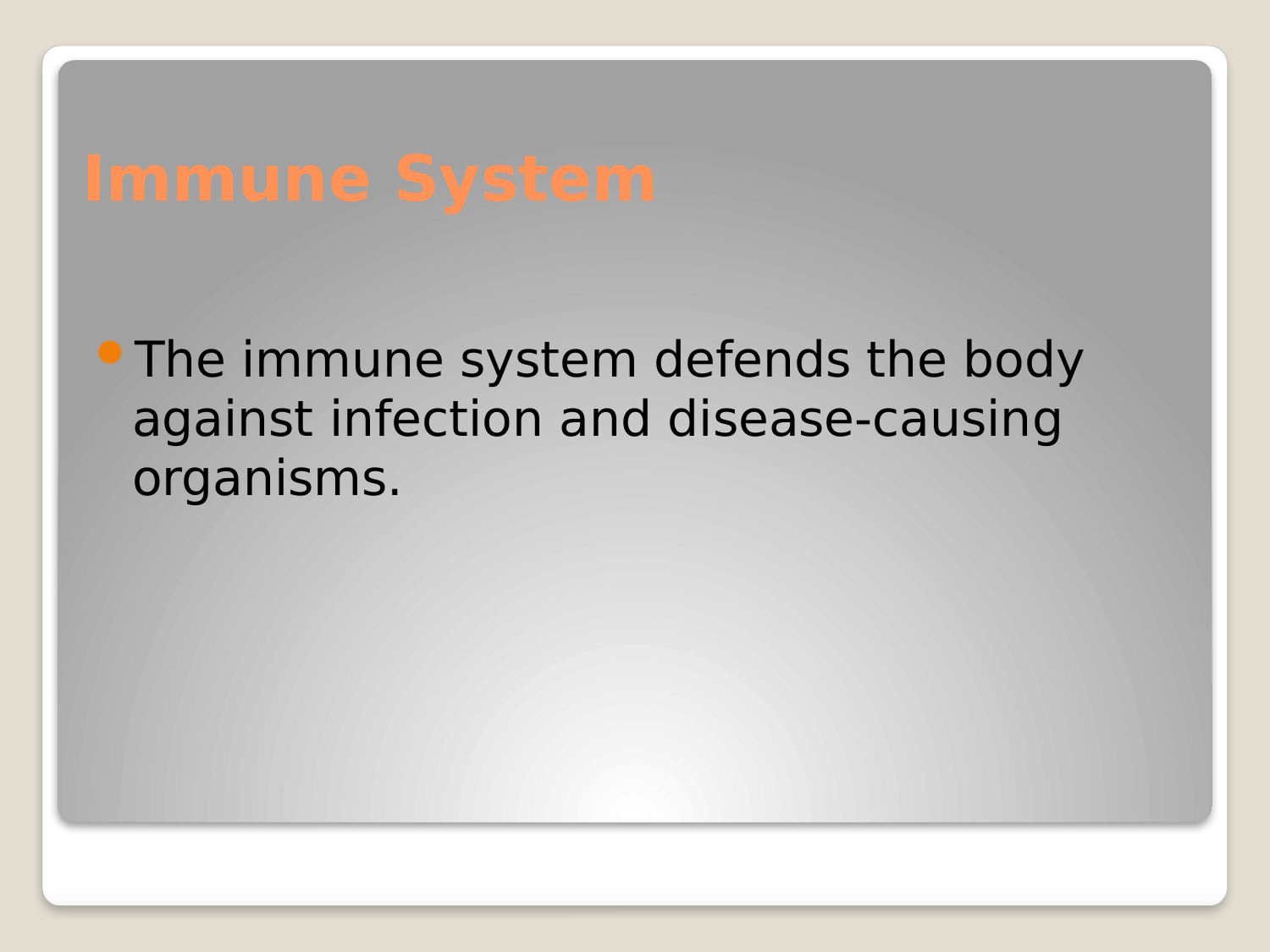

# Immune System

The immune system defends the body against infection and disease-causing organisms.